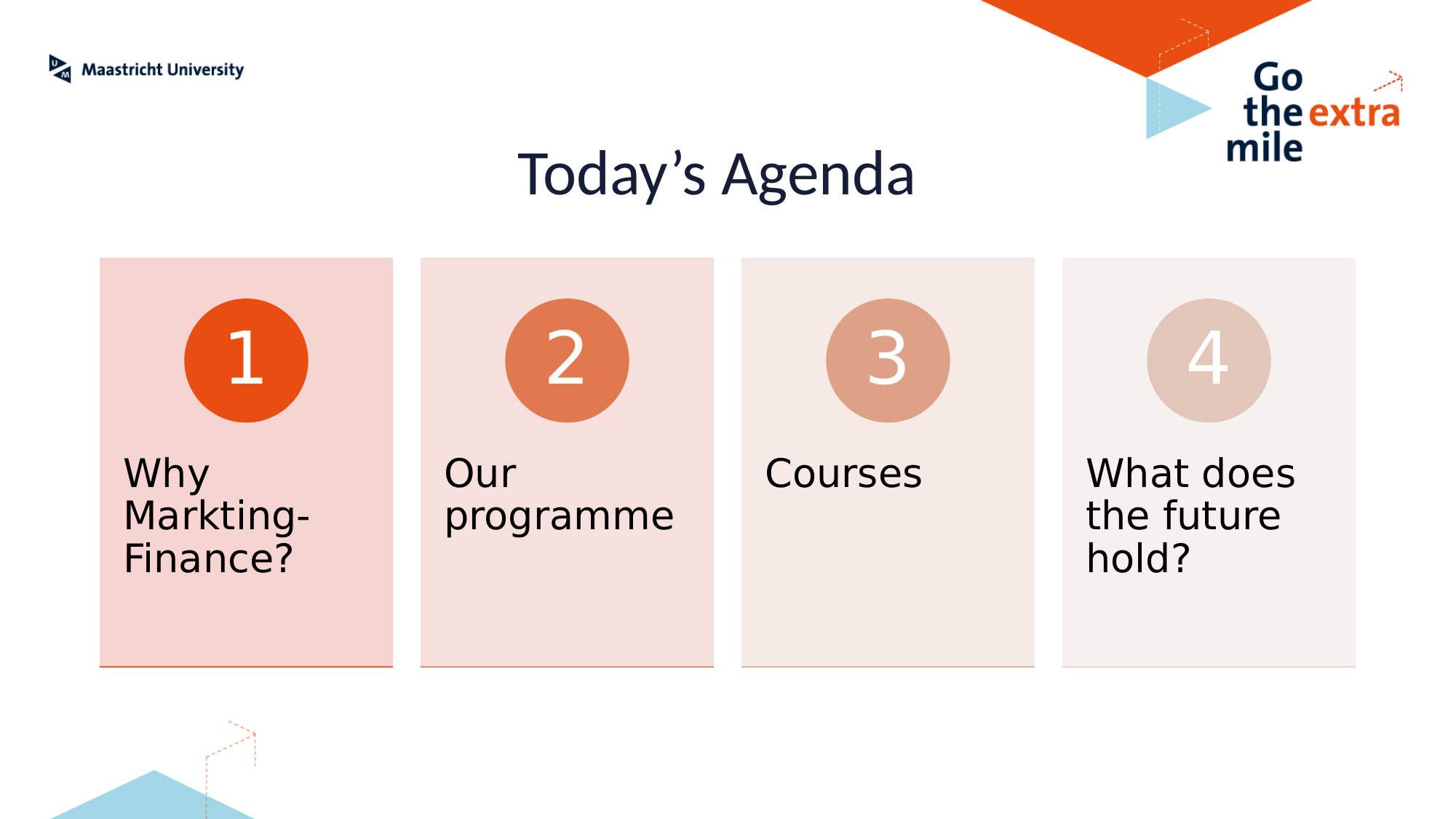

Today’s Agenda
Why Markting-Finance?
1
Our programme
2
Courses
3
What does the future hold?
4